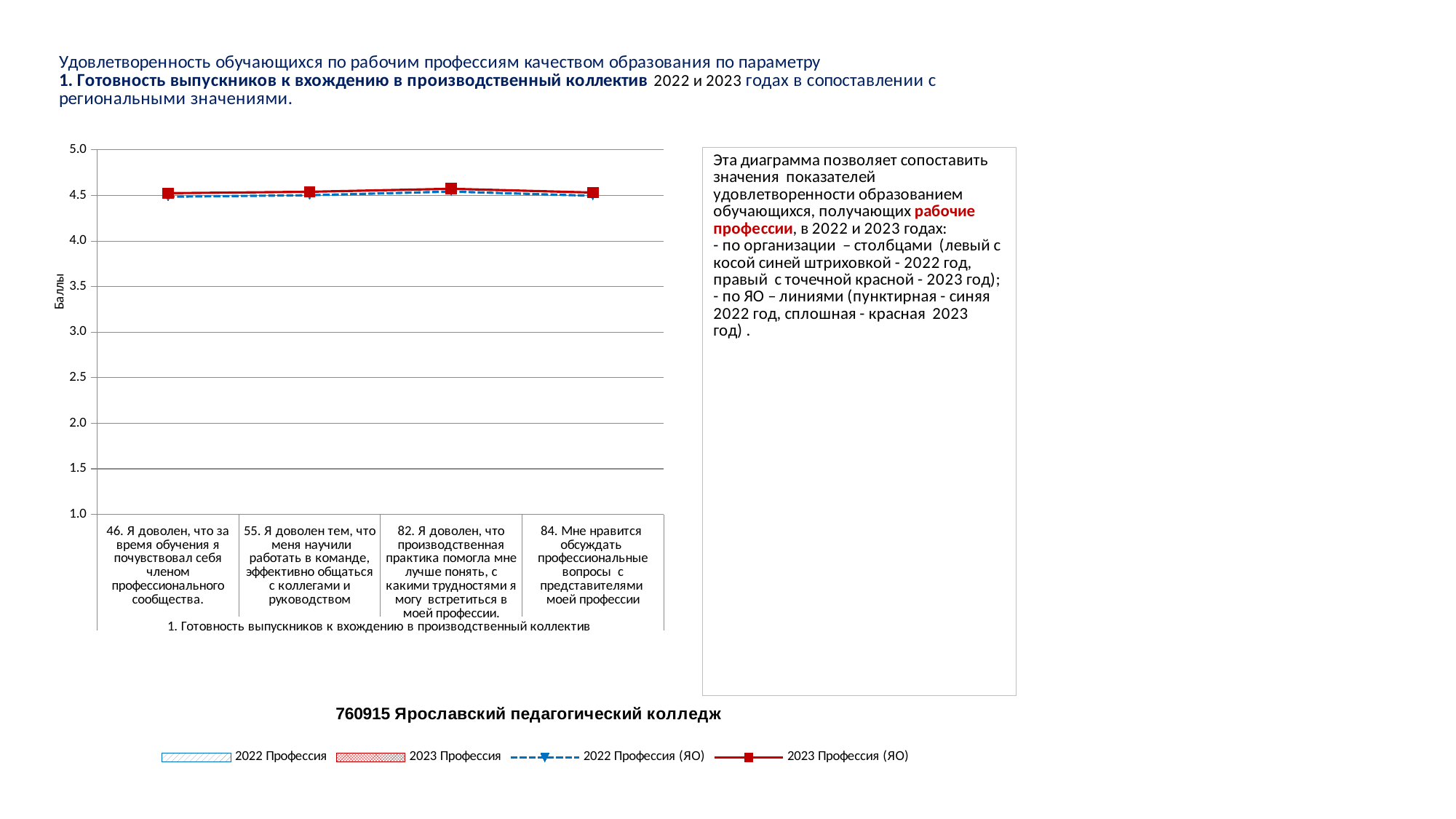

### Chart

| Category | 2022 Профессия | 2023 Профессия | 2022 Профессия (ЯО) | 2023 Профессия (ЯО) |
|---|---|---|---|---|
| 46. Я доволен, что за время обучения я почувствовал себя членом профессионального сообщества. | 0.0 | 0.0 | 4.4857399505951046 | 4.524190241902419 |
| 55. Я доволен тем, что  меня научили работать в команде, эффективно общаться с коллегами и руководством | 0.0 | 0.0 | 4.501908825510892 | 4.539770397703977 |
| 82. Я доволен, что производственная практика помогла мне лучше понять, с какими трудностями я могу  встретиться в моей профессии. | 0.0 | 0.0 | 4.542127071823204 | 4.572890559732665 |
| 84. Мне нравится  обсуждать  профессиональные вопросы  с представителями  моей профессии | 0.0 | 0.0 | 4.495845497417472 | 4.531365313653136 |